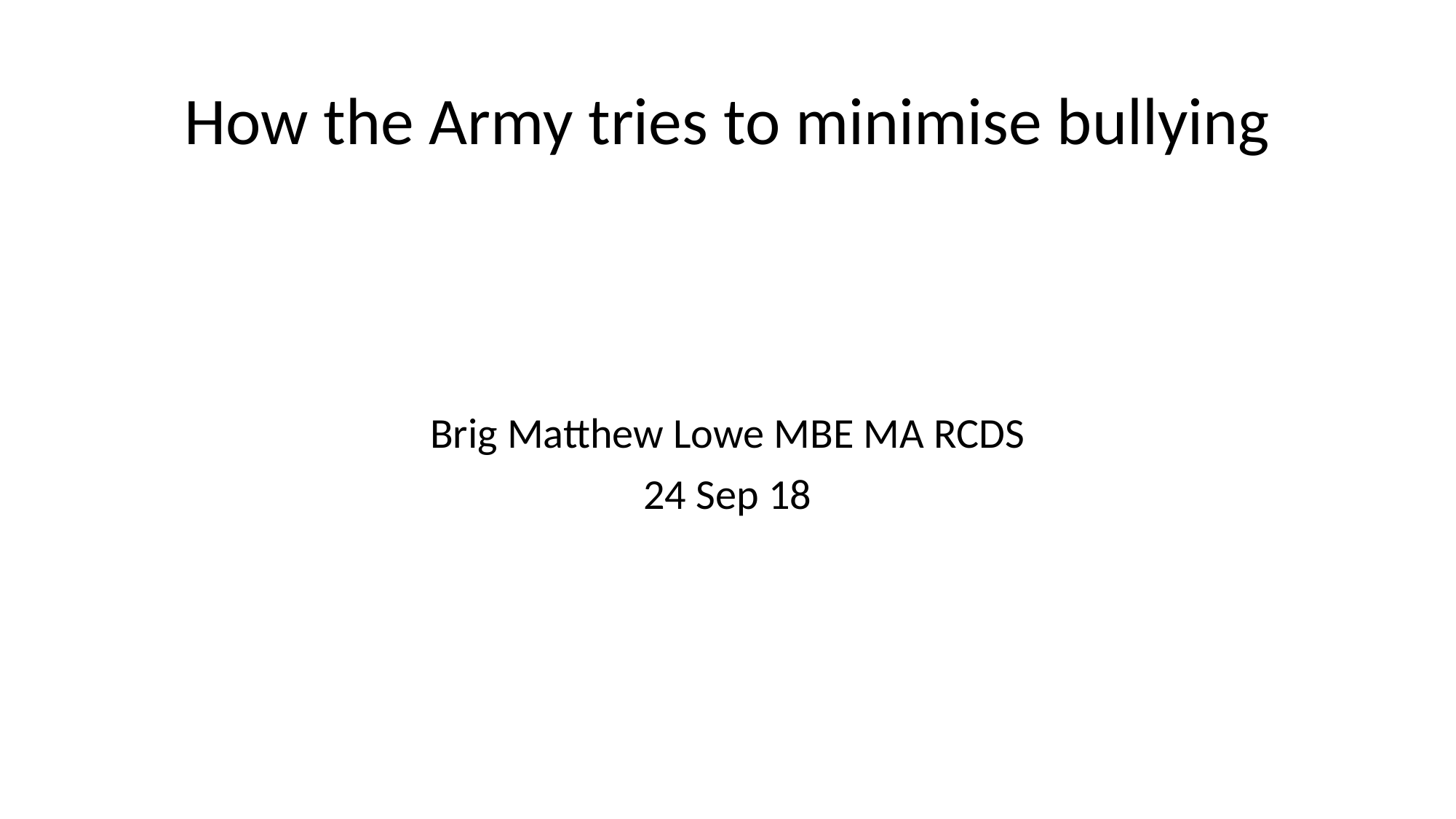

# How the Army tries to minimise bullying

Brig Matthew Lowe MBE MA RCDS
24 Sep 18